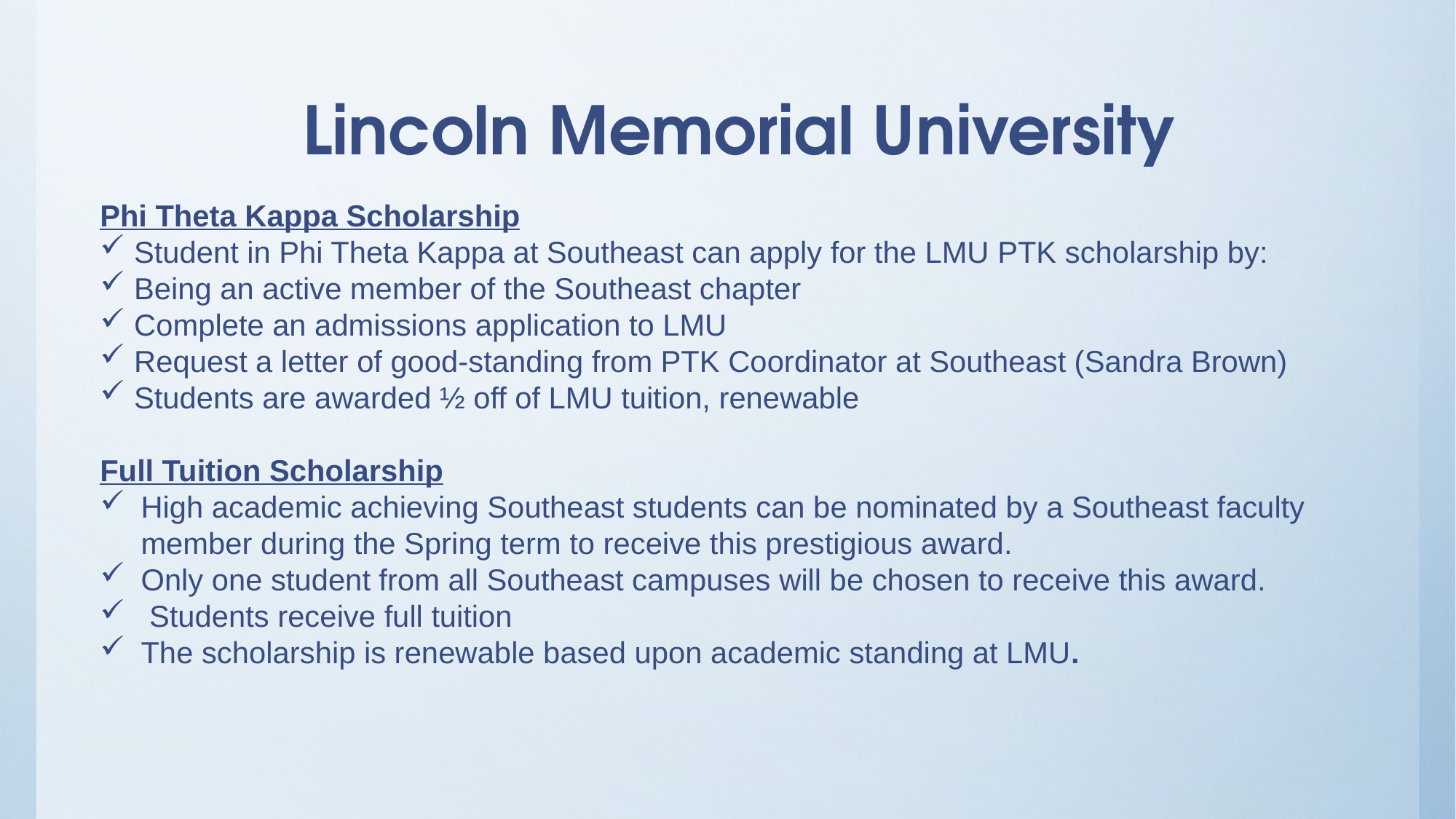

# Lincoln Memorial University
Phi Theta Kappa Scholarship
Student in Phi Theta Kappa at Southeast can apply for the LMU PTK scholarship by:
Being an active member of the Southeast chapter
Complete an admissions application to LMU
Request a letter of good-standing from PTK Coordinator at Southeast (Sandra Brown)
Students are awarded ½ off of LMU tuition, renewable

Full Tuition Scholarship
High academic achieving Southeast students can be nominated by a Southeast faculty member during the Spring term to receive this prestigious award.
Only one student from all Southeast campuses will be chosen to receive this award.
 Students receive full tuition
The scholarship is renewable based upon academic standing at LMU.